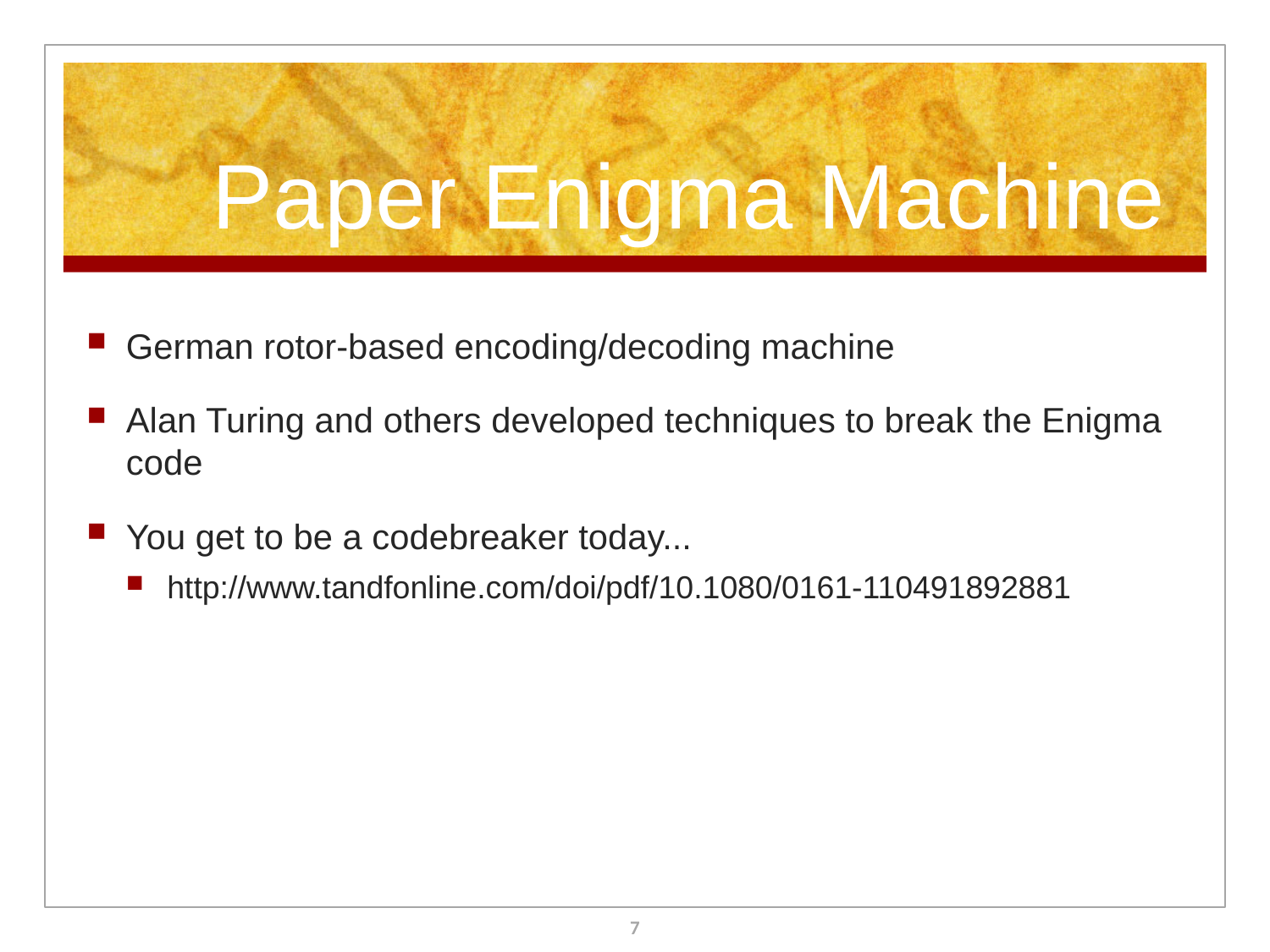

# Paper Enigma Machine
German rotor-based encoding/decoding machine
Alan Turing and others developed techniques to break the Enigma code
You get to be a codebreaker today...
http://www.tandfonline.com/doi/pdf/10.1080/0161-110491892881